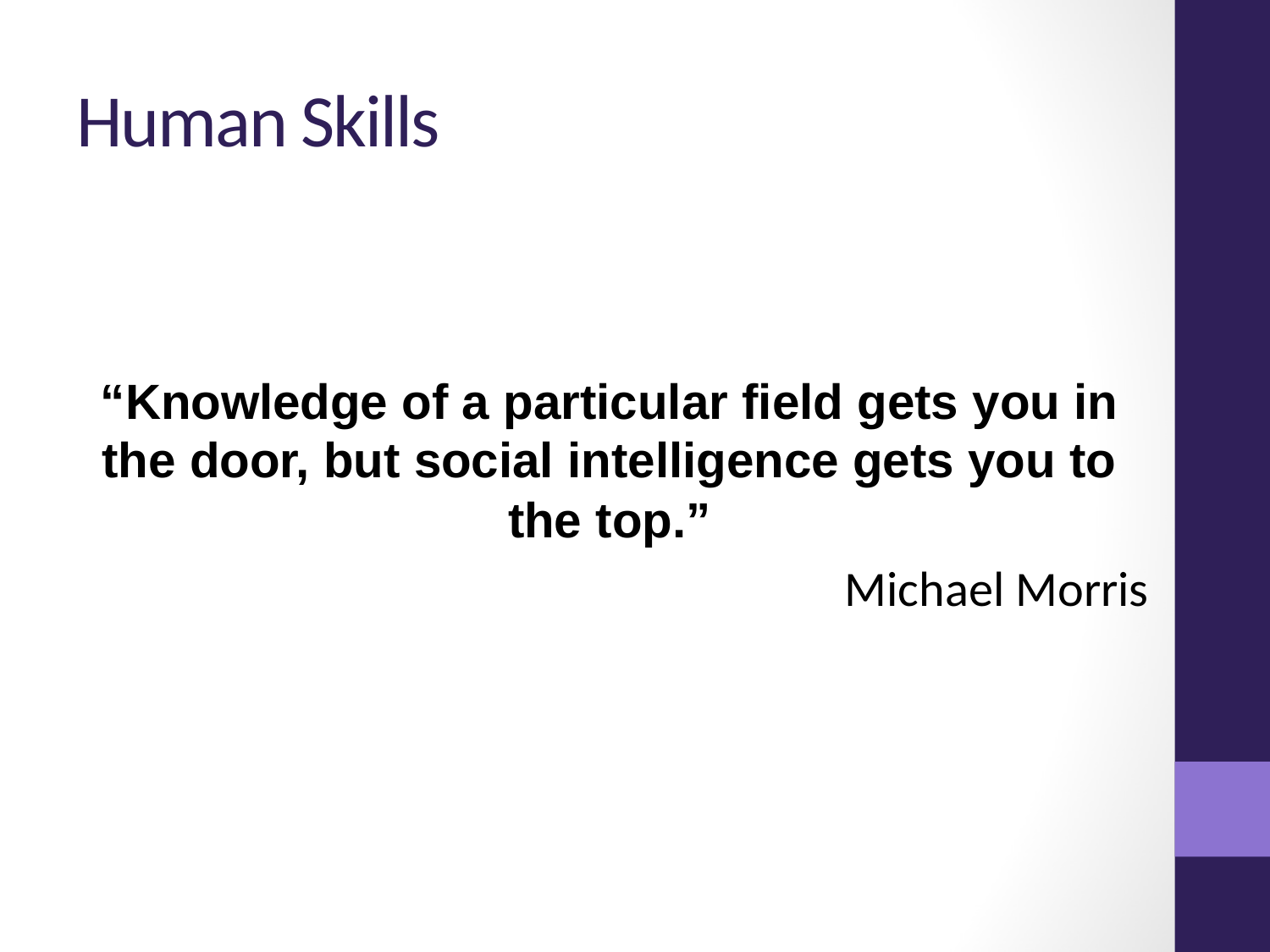

# Human Skills
“Knowledge of a particular field gets you in the door, but social intelligence gets you to the top.”
Michael Morris